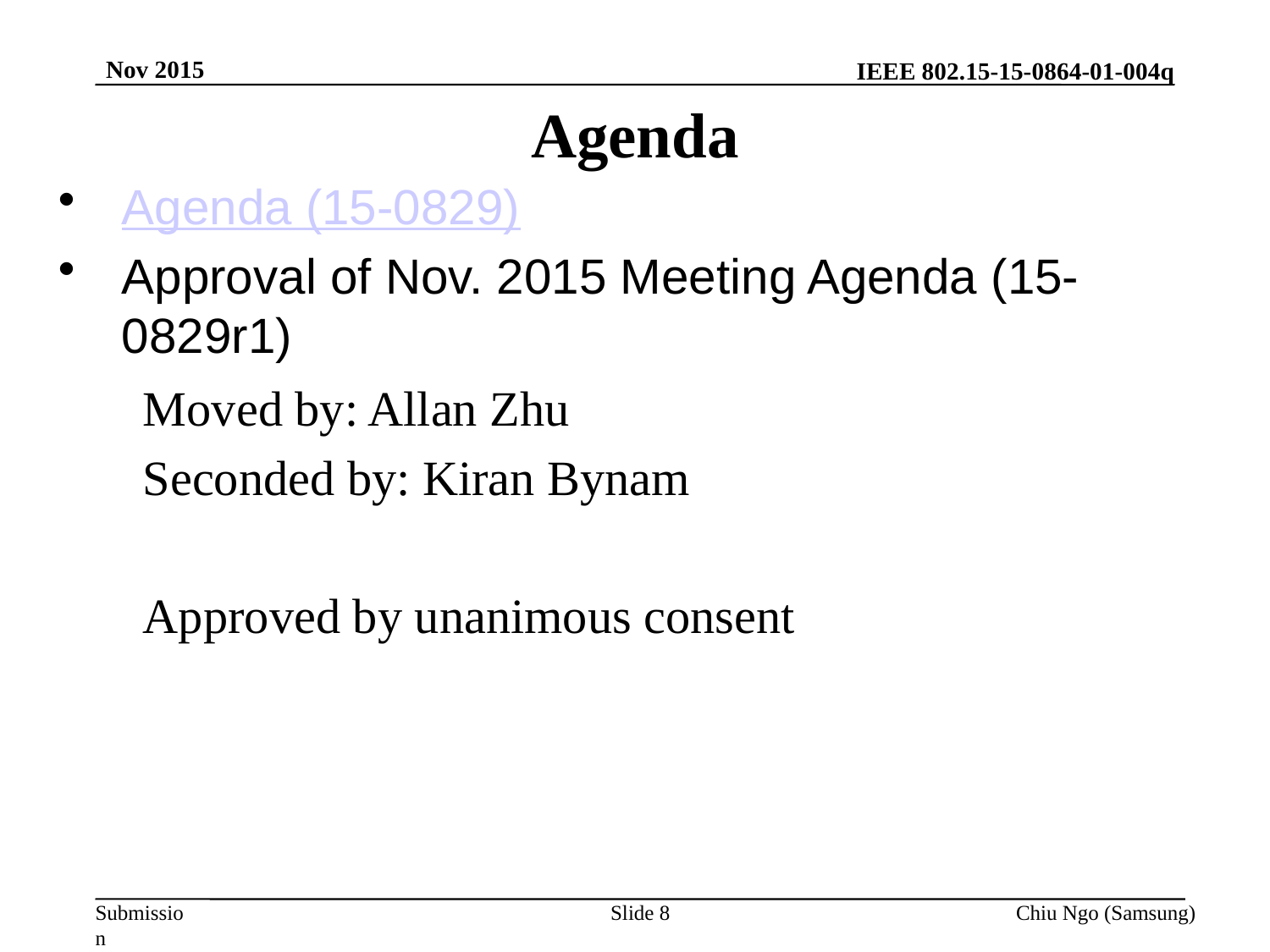

Nov 2015
# Agenda
Agenda (15-0829)
Approval of Nov. 2015 Meeting Agenda (15-0829r1)
Moved by: Allan Zhu
Seconded by: Kiran Bynam

Approved by unanimous consent

Slide 8
Chiu Ngo (Samsung)